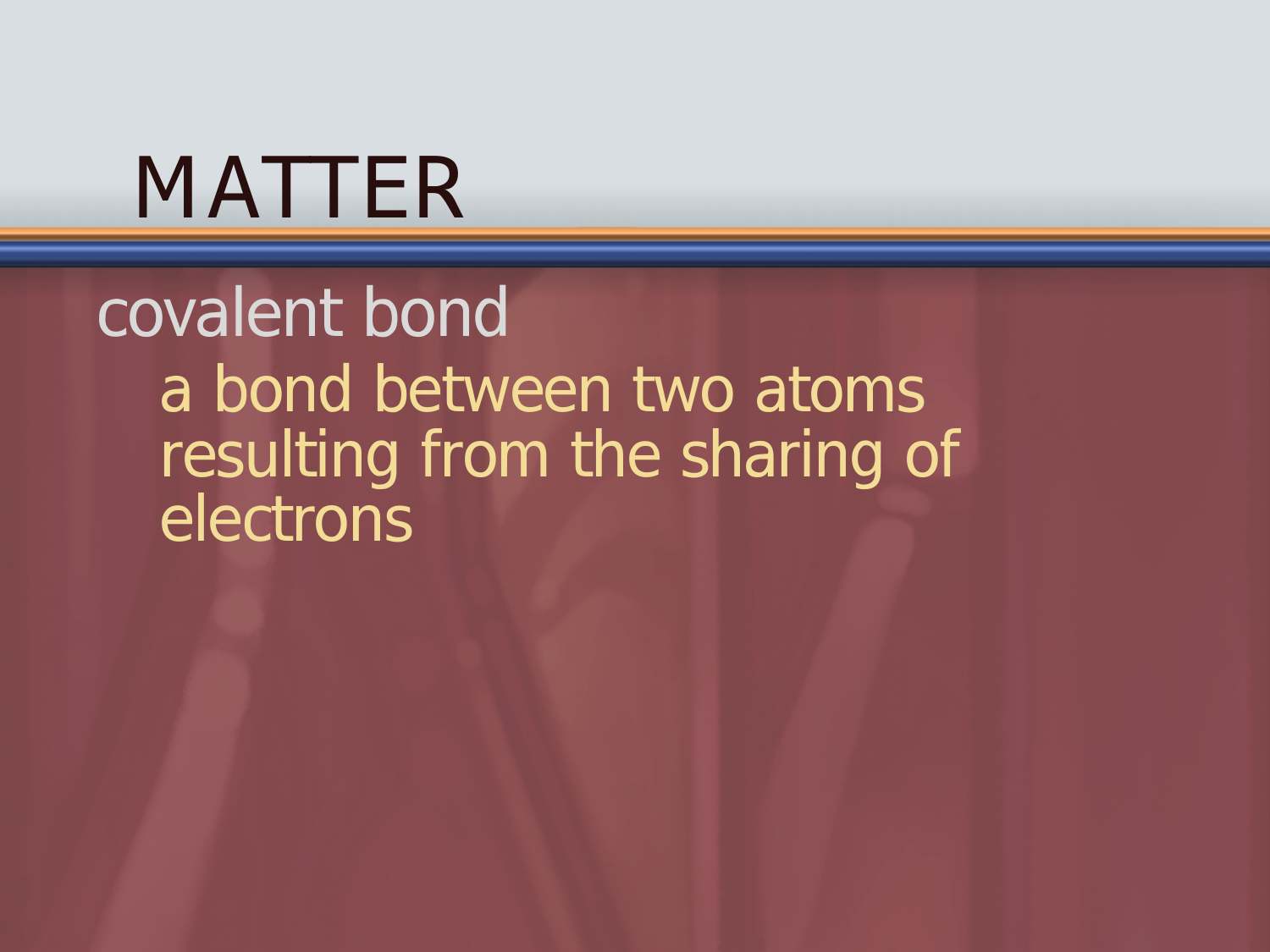

# Matter
covalent bond
a bond between two atoms resulting from the sharing of electrons